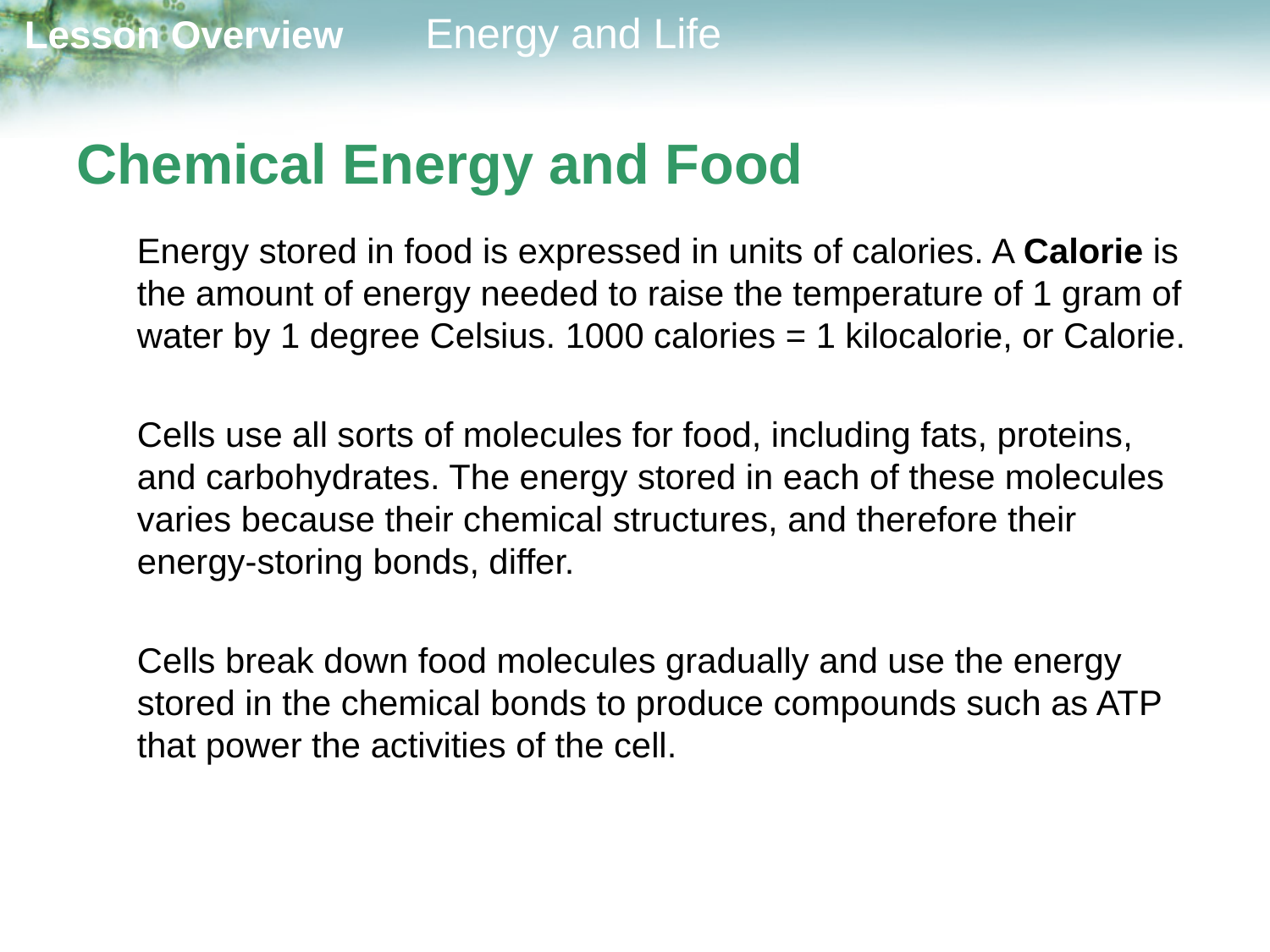

# Chemical Energy and Food
	Energy stored in food is expressed in units of calories. A Calorie is the amount of energy needed to raise the temperature of 1 gram of water by 1 degree Celsius. 1000 calories = 1 kilocalorie, or Calorie.

	Cells use all sorts of molecules for food, including fats, proteins, and carbohydrates. The energy stored in each of these molecules varies because their chemical structures, and therefore their energy-storing bonds, differ.

	Cells break down food molecules gradually and use the energy stored in the chemical bonds to produce compounds such as ATP that power the activities of the cell.